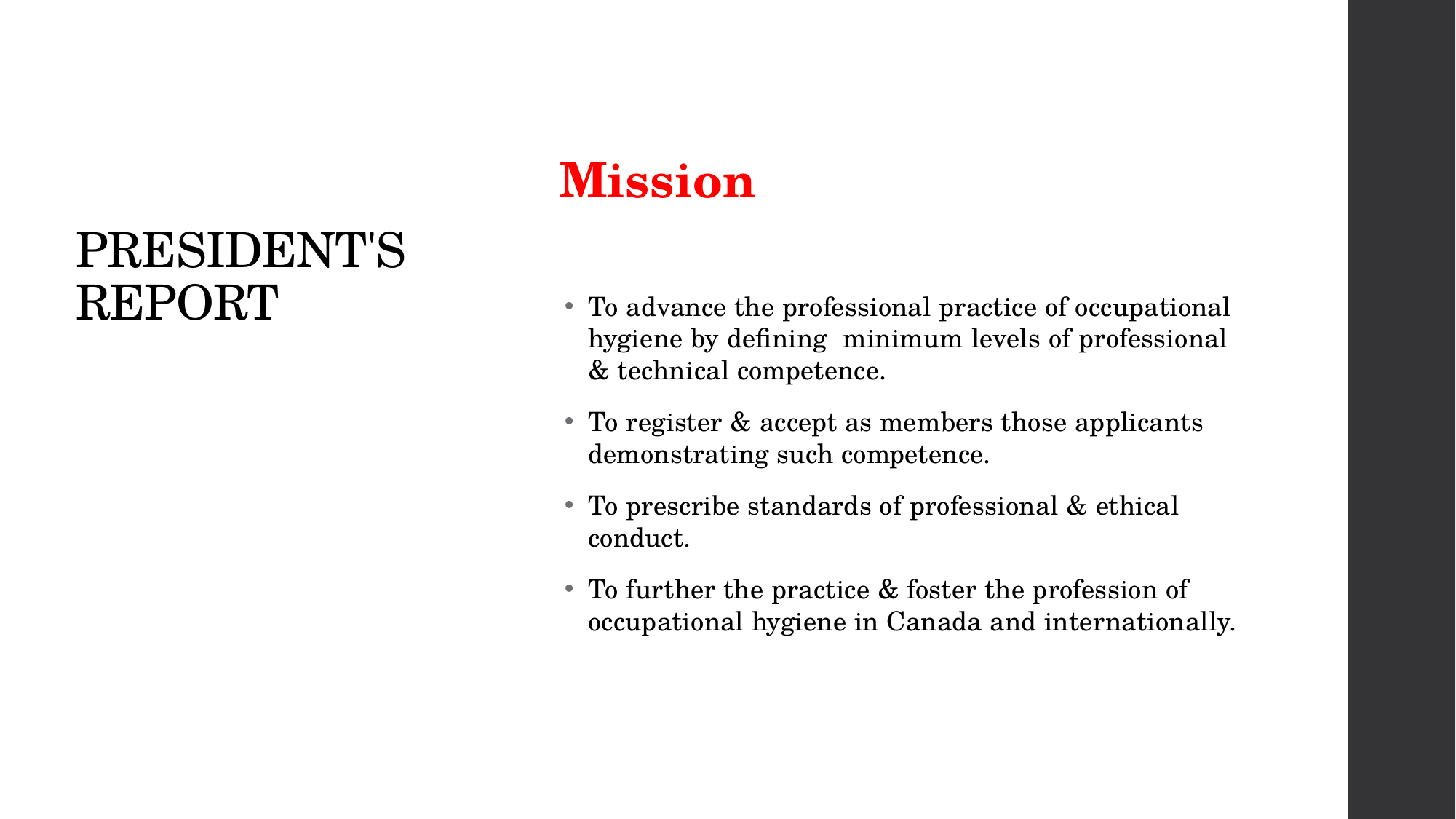

Mission
# PRESIDENT'S REPORT
To advance the professional practice of occupational hygiene by defining  minimum levels of professional & technical competence.
To register & accept as members those applicants demonstrating such competence.
To prescribe standards of professional & ethical conduct.
To further the practice & foster the profession of occupational hygiene in Canada and internationally.